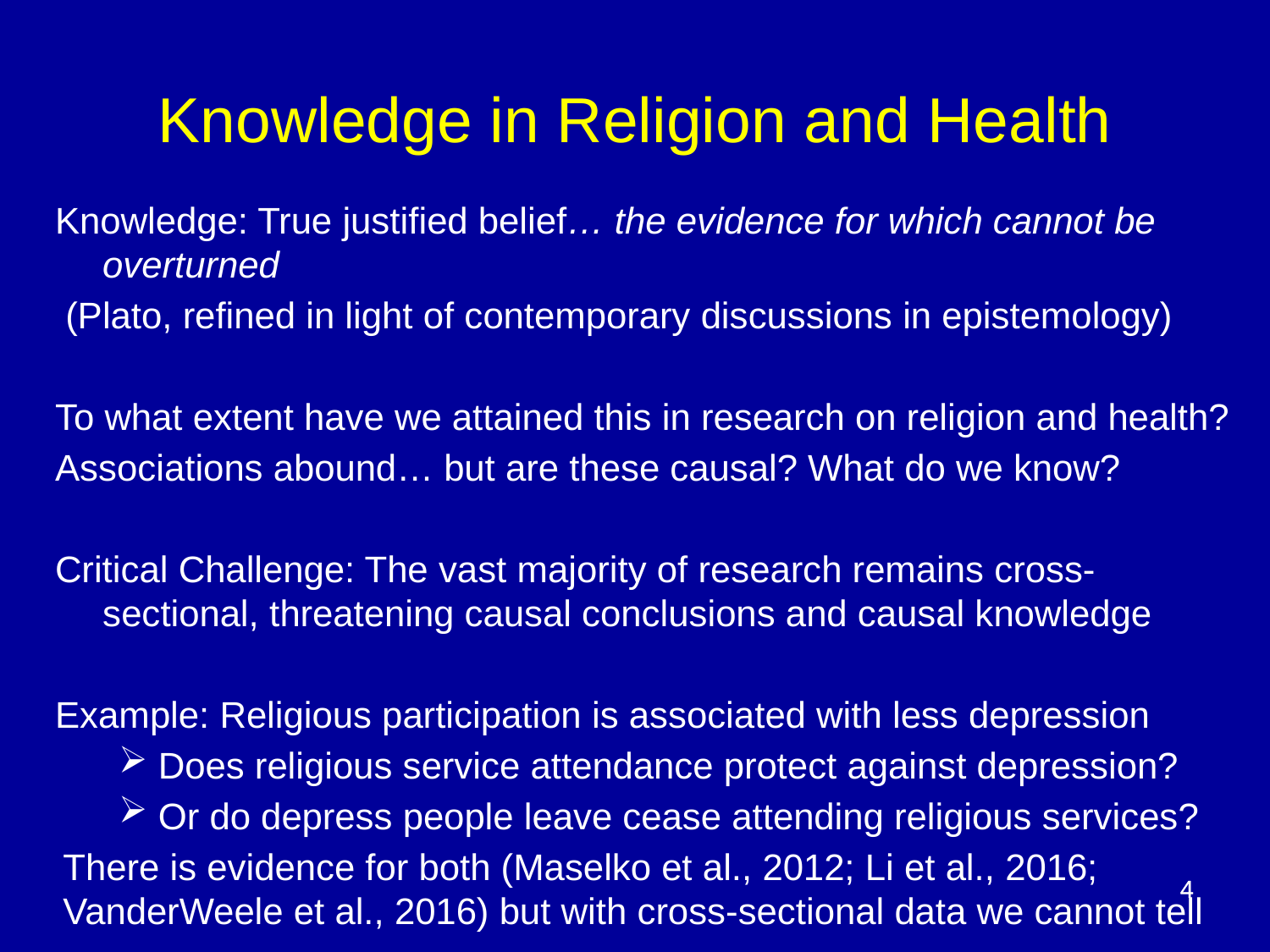

Knowledge in Religion and Health
Knowledge: True justified belief… the evidence for which cannot be overturned
 (Plato, refined in light of contemporary discussions in epistemology)

To what extent have we attained this in research on religion and health?
Associations abound… but are these causal? What do we know?

Critical Challenge: The vast majority of research remains cross-sectional, threatening causal conclusions and causal knowledge

Example: Religious participation is associated with less depression
Does religious service attendance protect against depression?
Or do depress people leave cease attending religious services?
There is evidence for both (Maselko et al., 2012; Li et al., 2016; VanderWeele et al., 2016) but with cross-sectional data we cannot tell

4
4